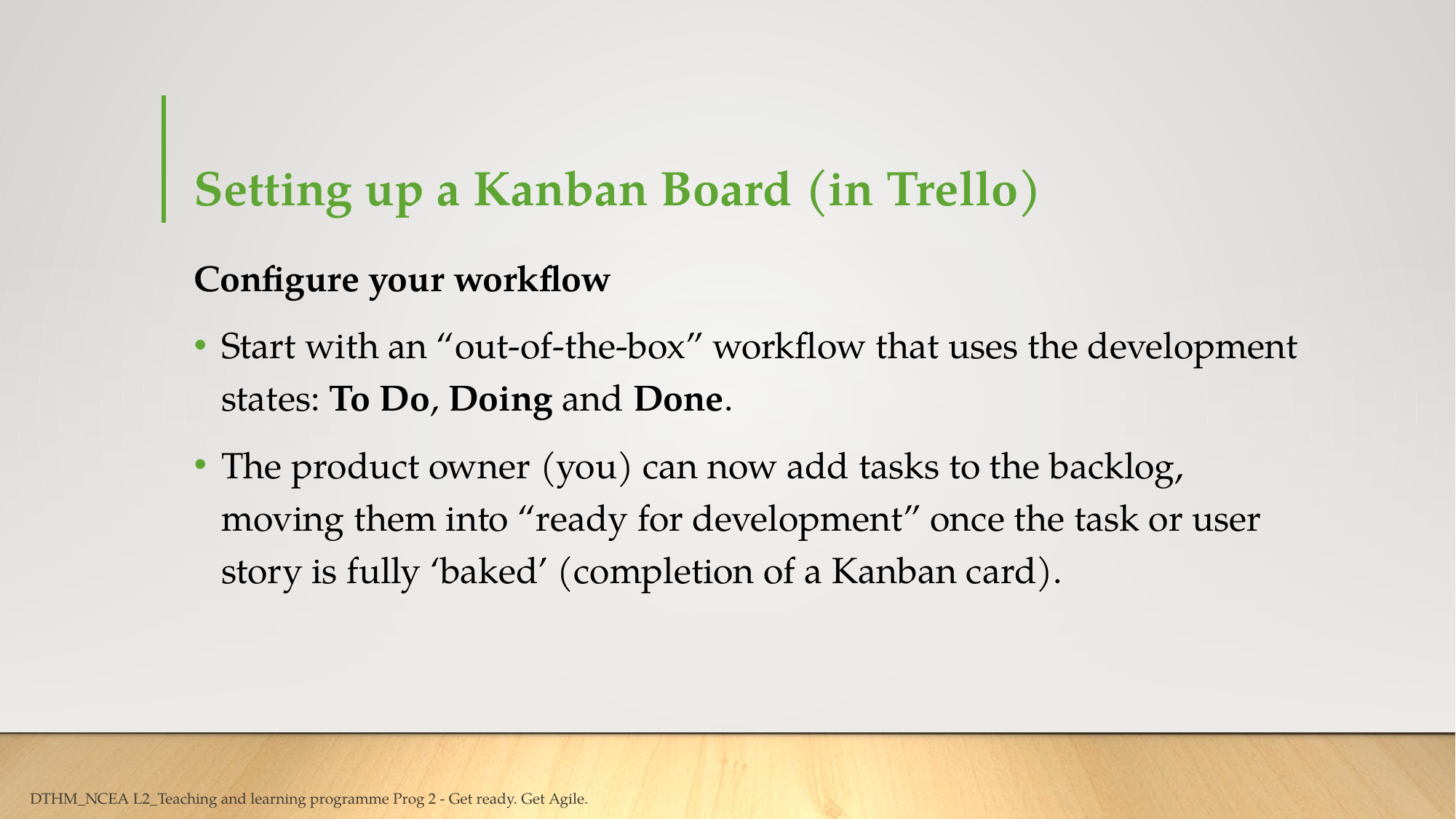

# Setting up a Kanban Board (in Trello)
Configure your workflow
Start with an “out-of-the-box” workflow that uses the development states: To Do, Doing and Done.
The product owner (you) can now add tasks to the backlog, moving them into “ready for development” once the task or user story is fully ‘baked’ (completion of a Kanban card).